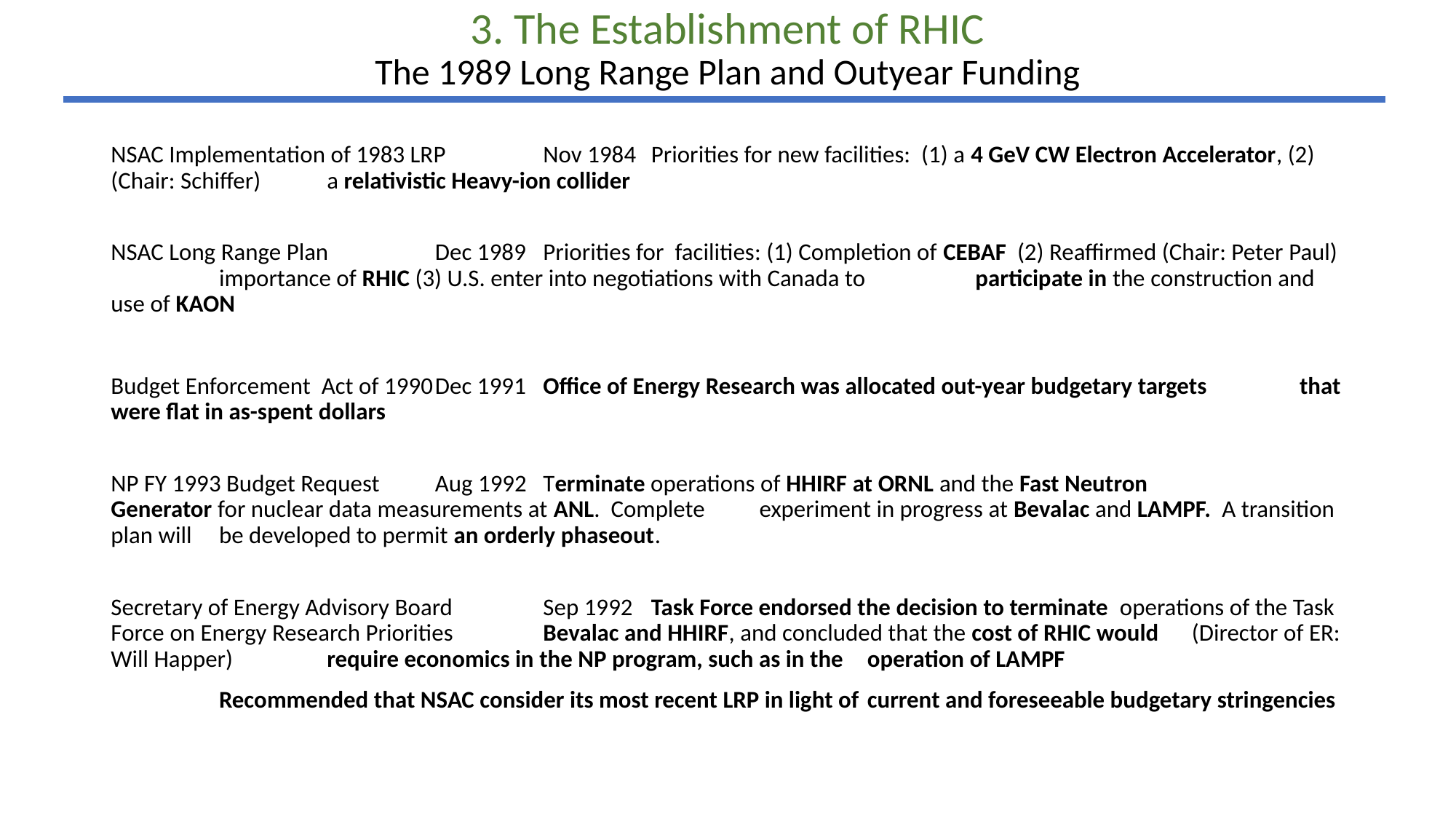

# 3. The Establishment of RHIC The 1989 Long Range Plan and Outyear Funding
NSAC Implementation of 1983 LRP	Nov 1984	Priorities for new facilities:  (1) a 4 GeV CW Electron Accelerator, (2) (Chair: Schiffer)				a relativistic Heavy-ion collider

NSAC Long Range Plan		Dec 1989	Priorities for  facilities: (1) Completion of CEBAF  (2) Reaffirmed (Chair: Peter Paul)				importance of RHIC (3) U.S. enter into negotiations with Canada to 					participate in the construction and use of KAON

Budget Enforcement  Act of 1990		Dec 1991	Office of Energy Research was allocated out-year budgetary targets 					that were flat in as-spent dollars

NP FY 1993 Budget Request		Aug 1992	Terminate operations of HHIRF at ORNL and the Fast Neutron 						Generator for nuclear data measurements at ANL.  Complete 						experiment in progress at Bevalac and LAMPF.  A transition plan will 					be developed to permit an orderly phaseout.

Secretary of Energy Advisory Board	Sep 1992	Task Force endorsed the decision to terminate  operations of the Task Force on Energy Research Priorities		Bevalac and HHIRF, and concluded that the cost of RHIC would      (Director of ER: Will Happer)			require economics in the NP program, such as in the 							operation of LAMPF
					Recommended that NSAC consider its most recent LRP in light of 						current and foreseeable budgetary stringencies